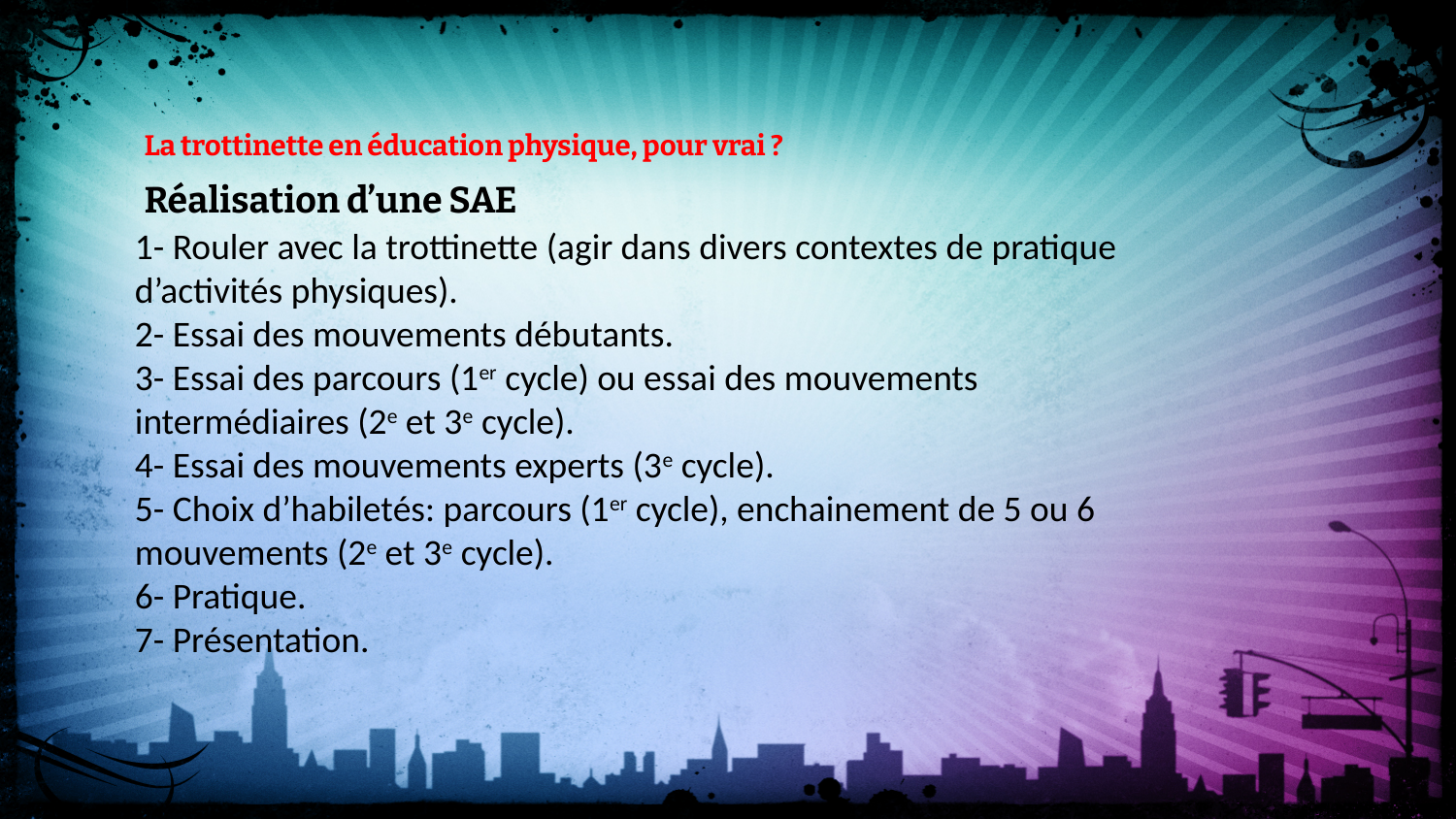

La trottinette en éducation physique, pour vrai ?

Réalisation d’une SAE

1- Rouler avec la trottinette (agir dans divers contextes de pratique d’activités physiques).
2- Essai des mouvements débutants.
3- Essai des parcours (1er cycle) ou essai des mouvements intermédiaires (2e et 3e cycle).
4- Essai des mouvements experts (3e cycle).
5- Choix d’habiletés: parcours (1er cycle), enchainement de 5 ou 6 mouvements (2e et 3e cycle).
6- Pratique.
7- Présentation.